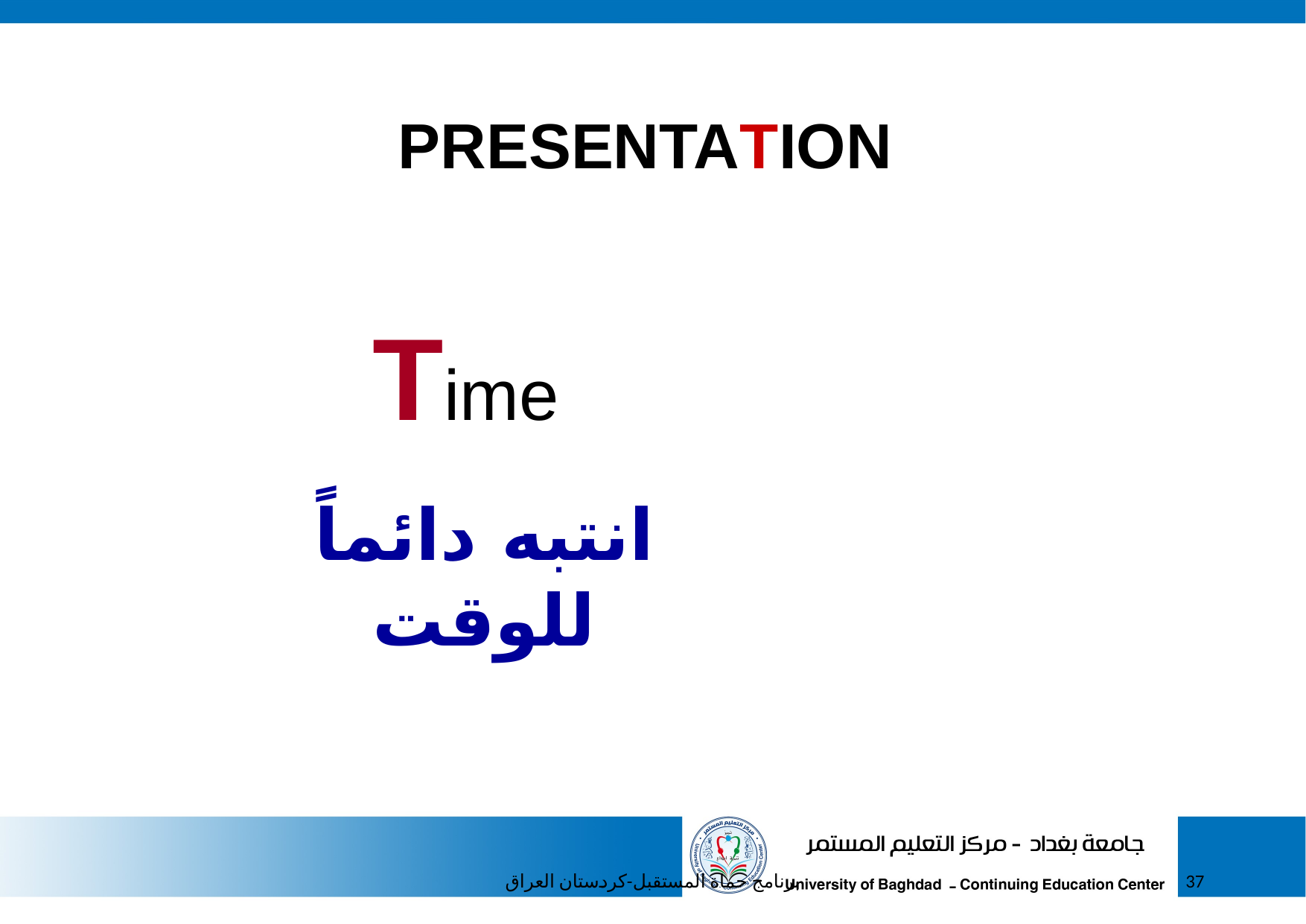

PRESENTATION
Time
انتبه دائماً للوقت
برنامج حماة المستقبل-كردستان العراق
37